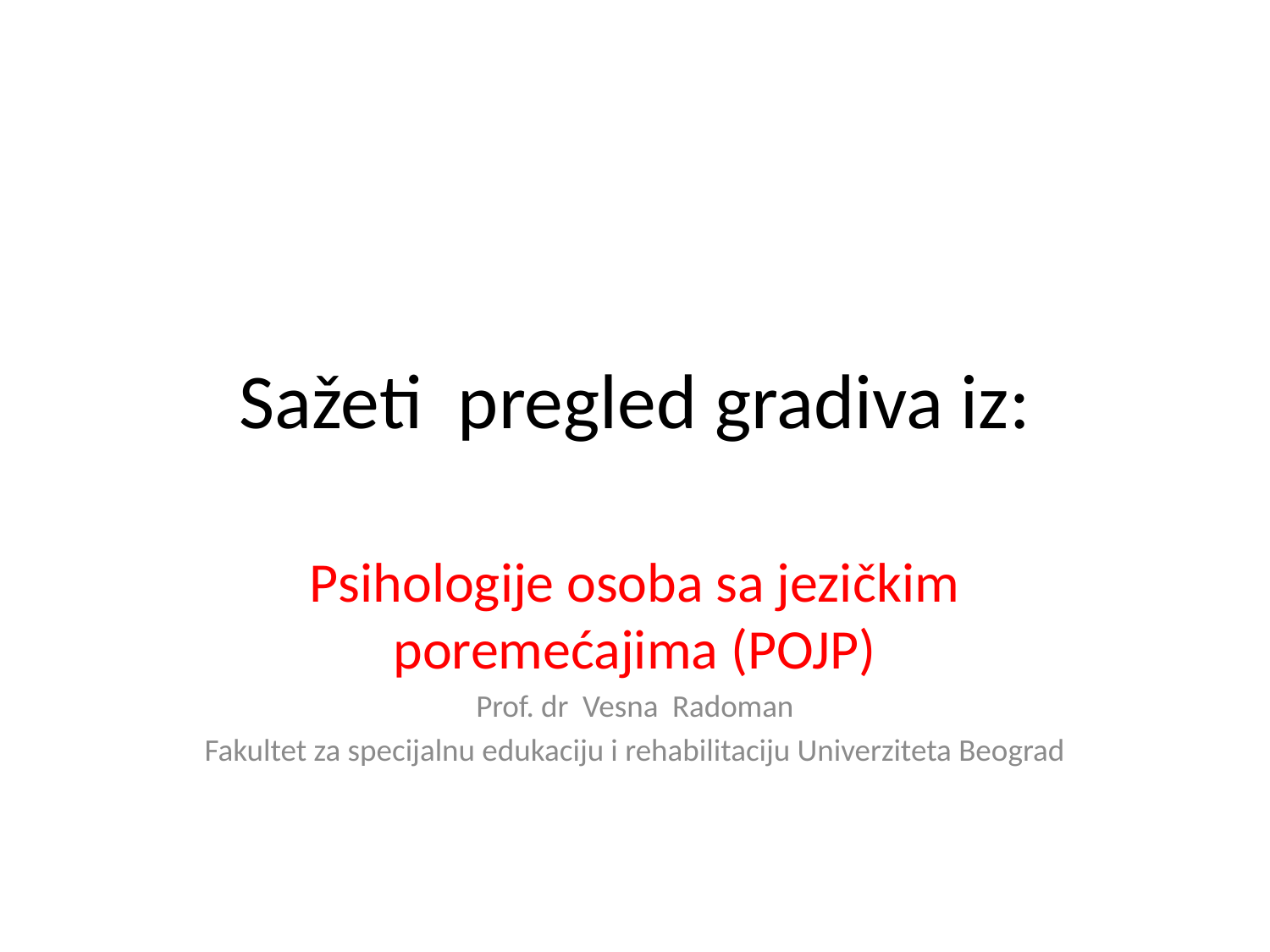

# Sažeti  pregled gradiva iz:
Psihologije osoba sa jezičkim poremećajima (POJP)
Prof. dr  Vesna  Radoman
Fakultet za specijalnu edukaciju i rehabilitaciju Univerziteta Beograd